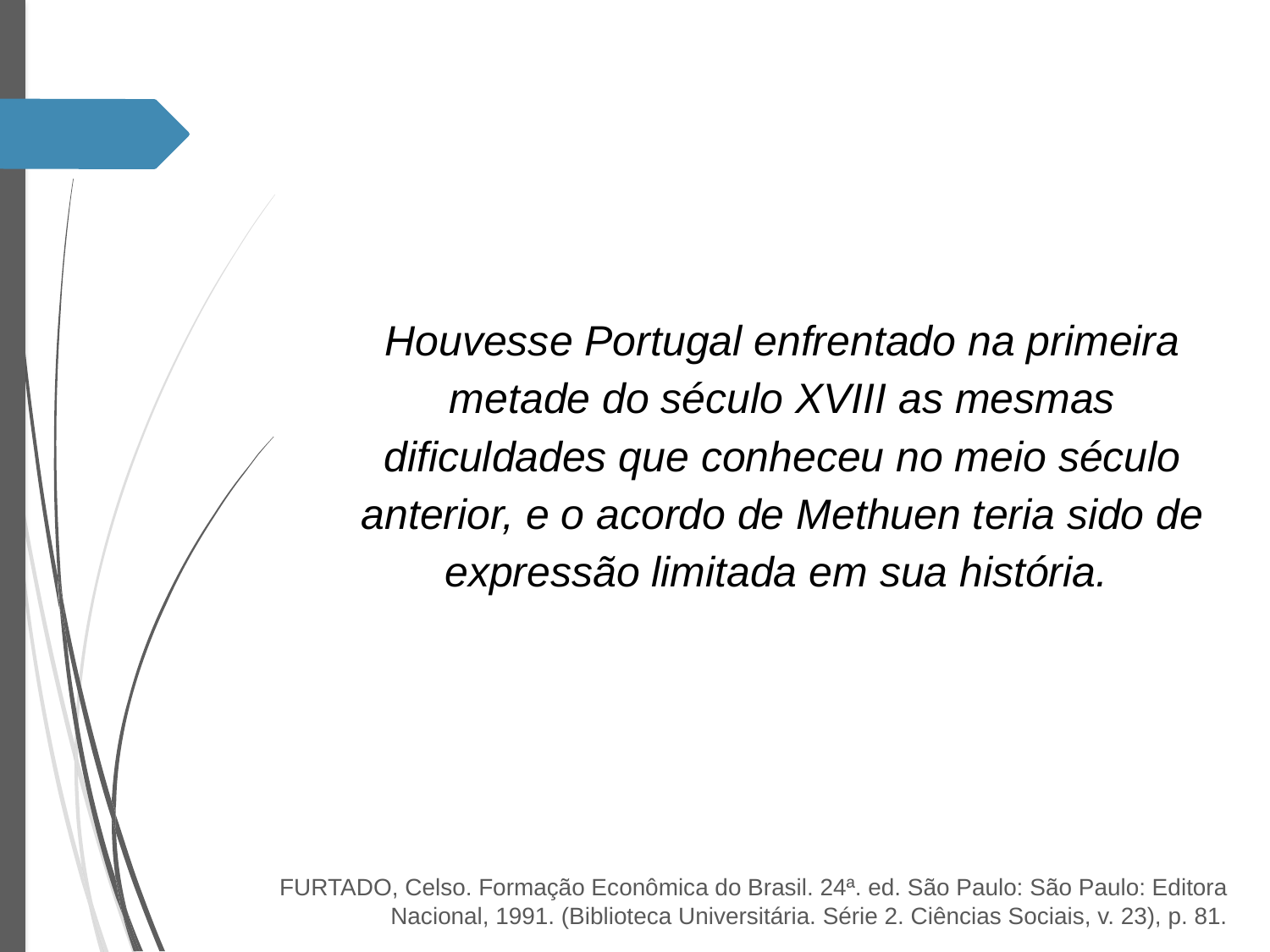

Houvesse Portugal enfrentado na primeira metade do século XVIII as mesmas dificuldades que conheceu no meio século anterior, e o acordo de Methuen teria sido de expressão limitada em sua história.
FURTADO, Celso. Formação Econômica do Brasil. 24ª. ed. São Paulo: São Paulo: Editora Nacional, 1991. (Biblioteca Universitária. Série 2. Ciências Sociais, v. 23), p. 81.